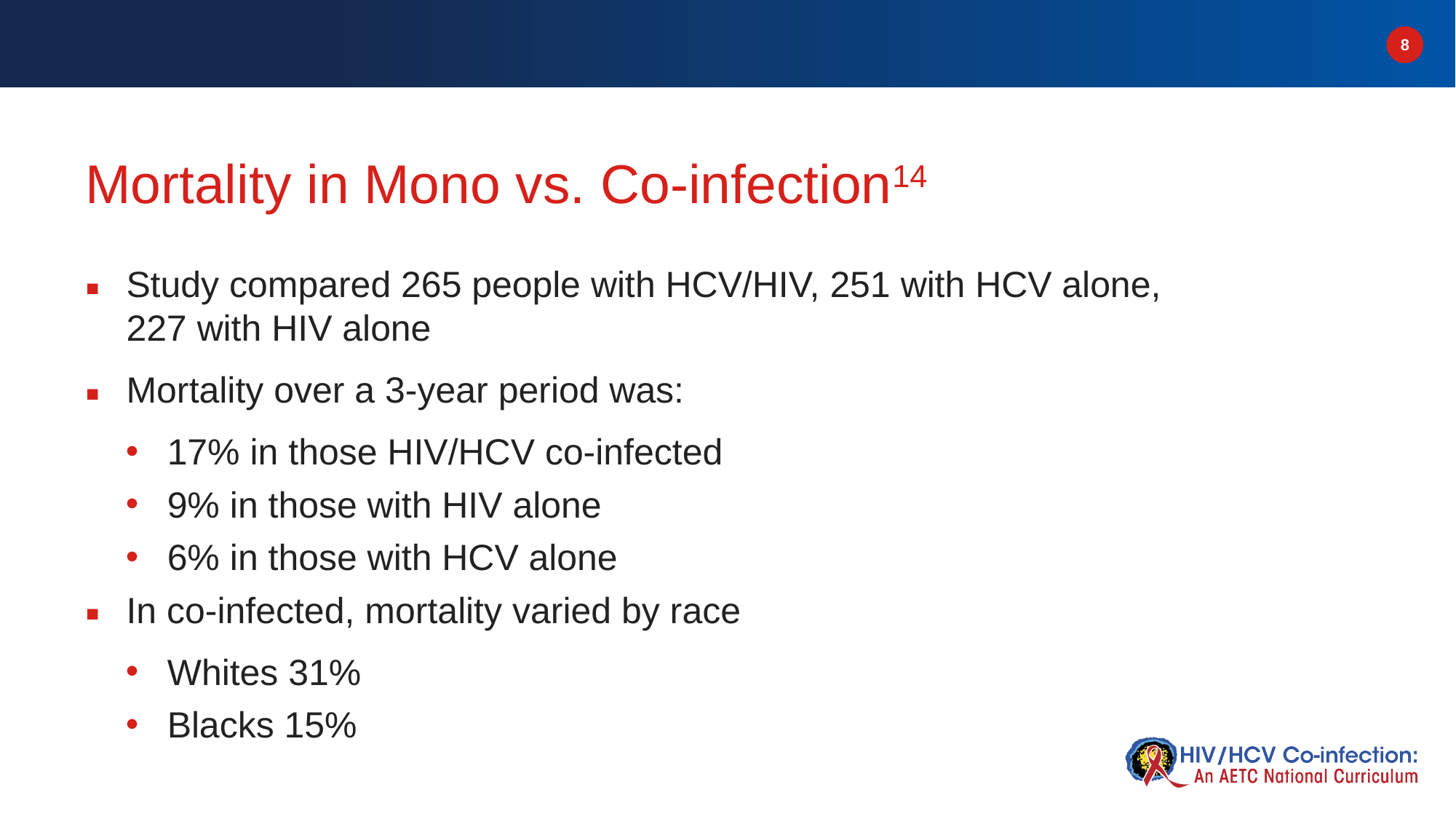

# Mortality in Mono vs. Co-infection14
Study compared 265 people with HCV/HIV, 251 with HCV alone, 227 with HIV alone
Mortality over a 3-year period was:
17% in those HIV/HCV co-infected
9% in those with HIV alone
6% in those with HCV alone
In co-infected, mortality varied by race
Whites 31%
Blacks 15%